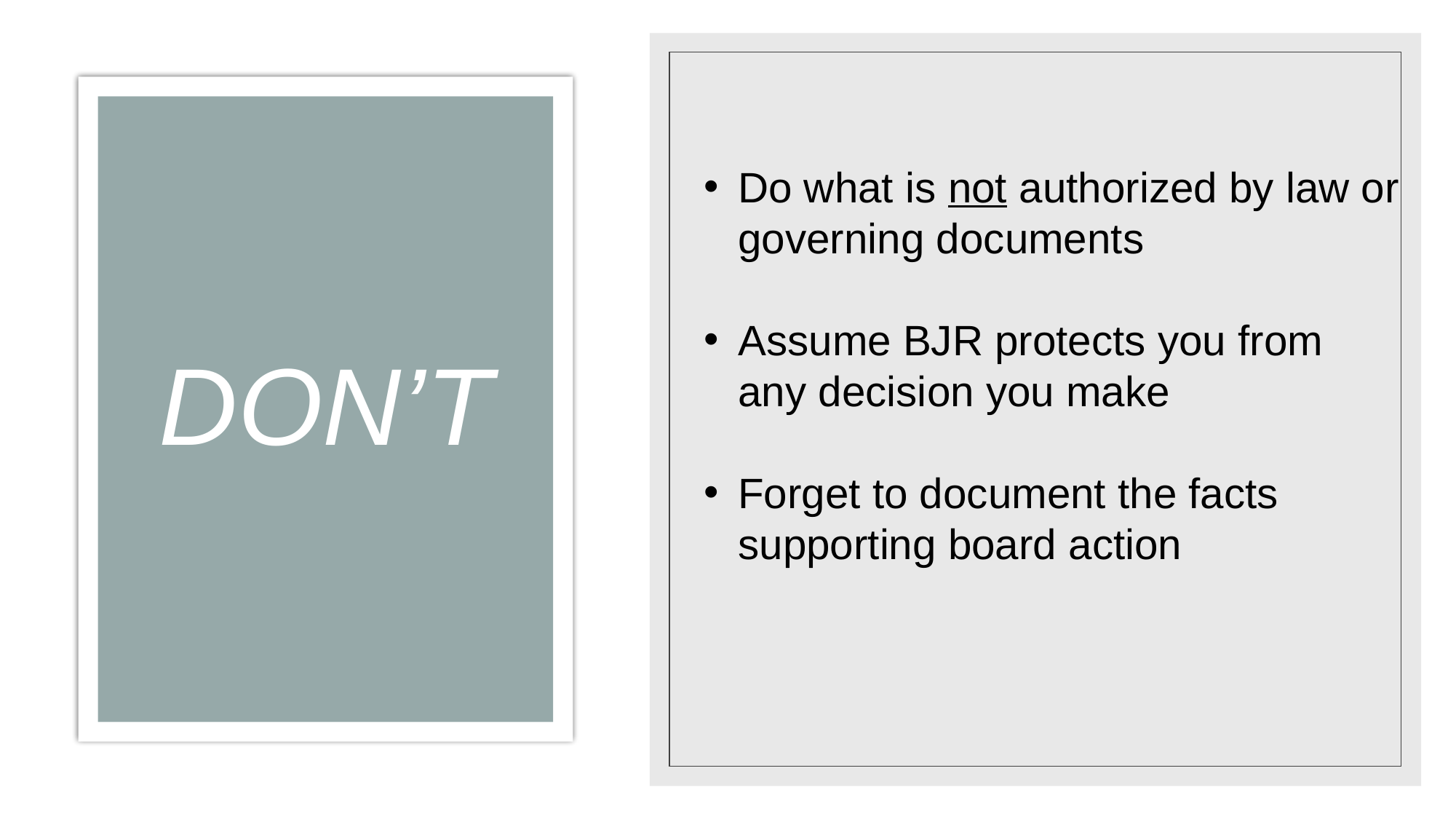

# DON’T
Do what is not authorized by law or governing documents

Assume BJR protects you from any decision you make

Forget to document the facts supporting board action